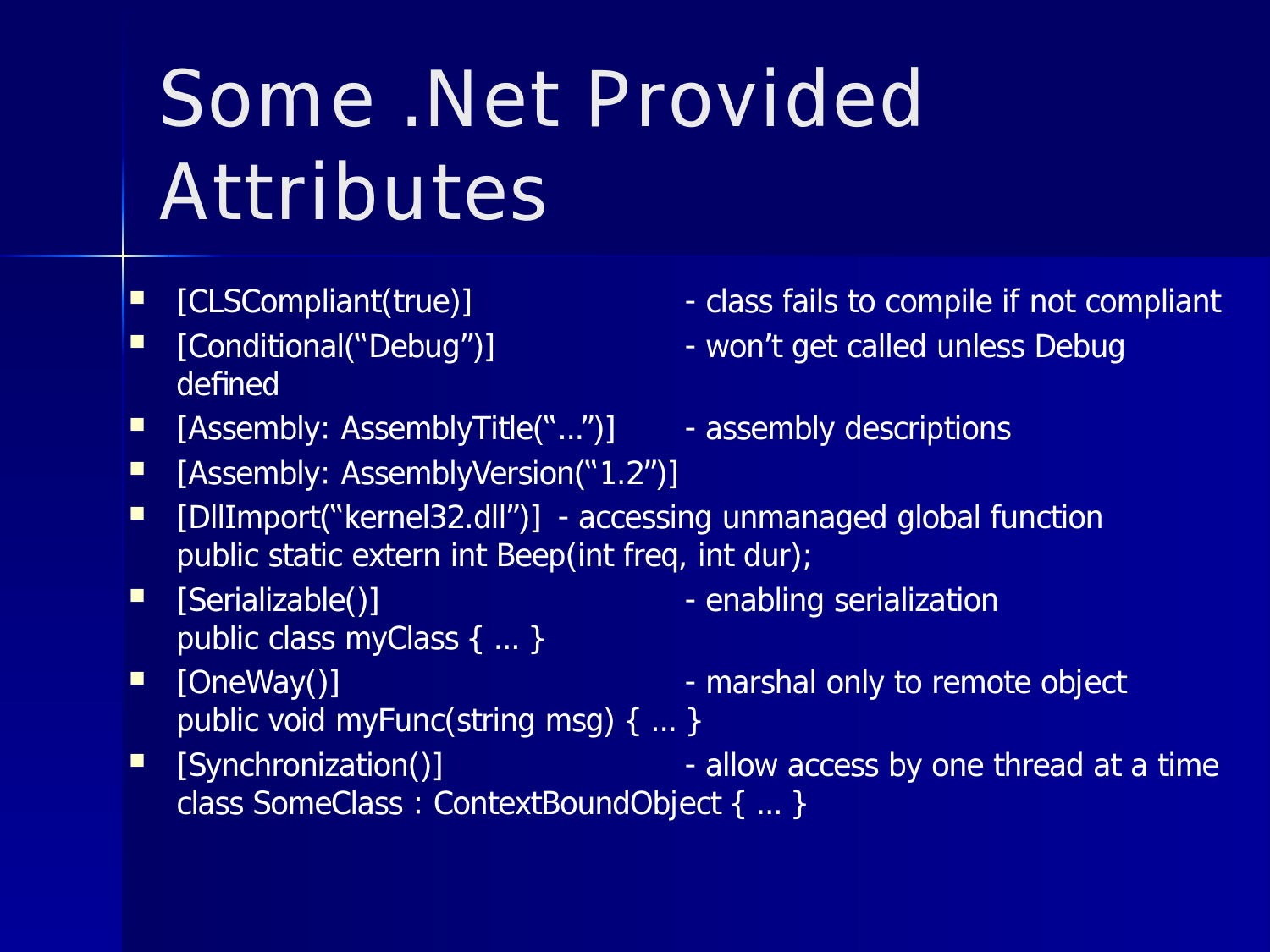

# Some .Net Provided Attributes
[CLSCompliant(true)]		- class fails to compile if not compliant
[Conditional(“Debug”)]		- won’t get called unless Debug defined
[Assembly: AssemblyTitle(“…”)]	- assembly descriptions
[Assembly: AssemblyVersion(“1.2”)]
[DllImport(“kernel32.dll”)]	- accessing unmanaged global function
public static extern int Beep(int freq, int dur);
[Serializable()]			- enabling serialization
public class myClass { … }
[OneWay()]			- marshal only to remote object
public void myFunc(string msg) { … }
[Synchronization()]		- allow access by one thread at a time
class SomeClass : ContextBoundObject { … }